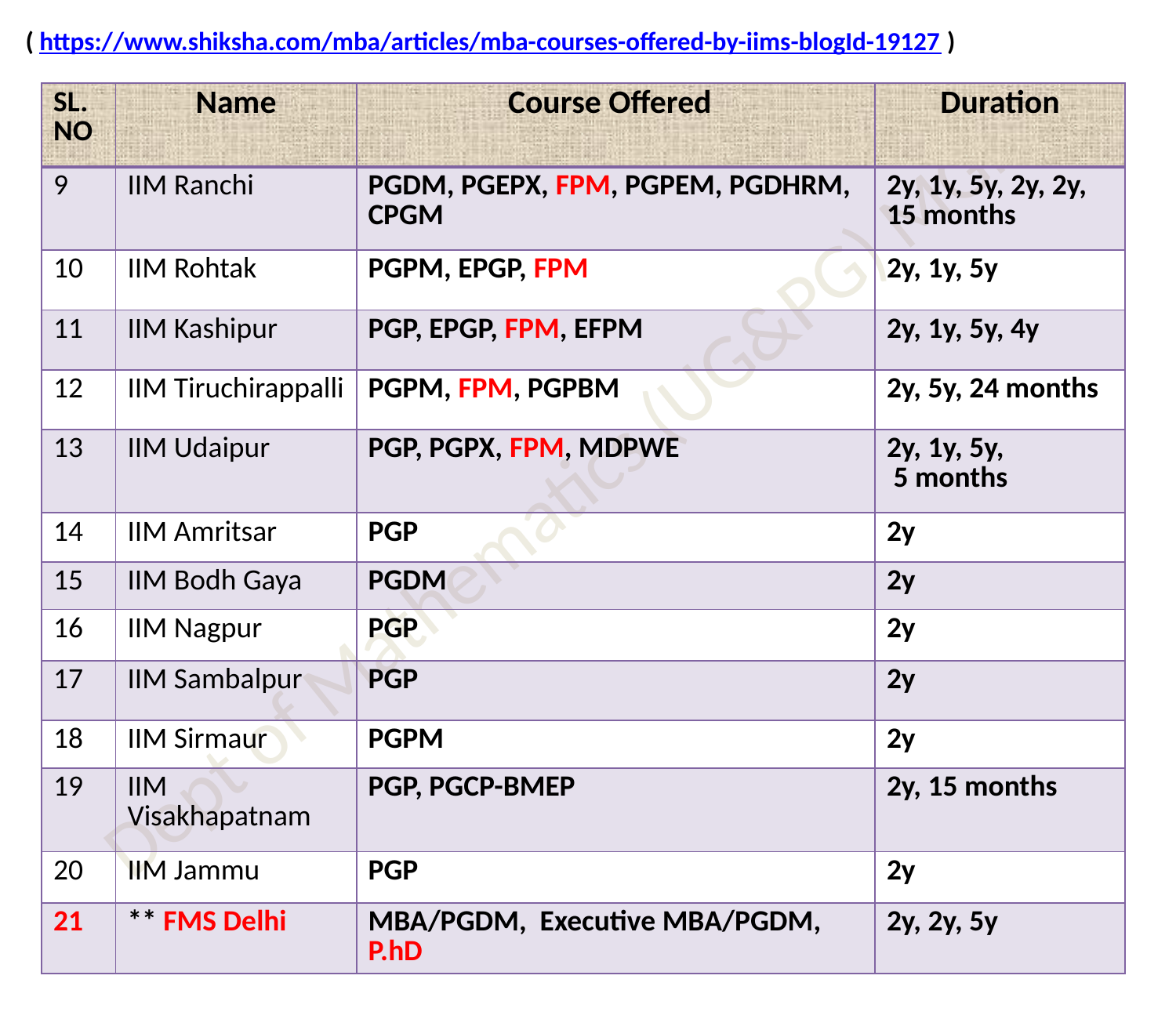

( https://www.shiksha.com/mba/articles/mba-courses-offered-by-iims-blogId-19127 )

| SL. NO | Name | Course Offered | Duration |
| --- | --- | --- | --- |
| 9 | IIM Ranchi | PGDM, PGEPX, FPM, PGPEM, PGDHRM, CPGM | 2y, 1y, 5y, 2y, 2y, 15 months |
| 10 | IIM Rohtak | PGPM, EPGP, FPM | 2y, 1y, 5y |
| 11 | IIM Kashipur | PGP, EPGP, FPM, EFPM | 2y, 1y, 5y, 4y |
| 12 | IIM Tiruchirappalli | PGPM, FPM, PGPBM | 2y, 5y, 24 months |
| 13 | IIM Udaipur | PGP, PGPX, FPM, MDPWE | 2y, 1y, 5y, 5 months |
| 14 | IIM Amritsar | PGP | 2y |
| 15 | IIM Bodh Gaya | PGDM | 2y |
| 16 | IIM Nagpur | PGP | 2y |
| 17 | IIM Sambalpur | PGP | 2y |
| 18 | IIM Sirmaur | PGPM | 2y |
| 19 | IIM Visakhapatnam | PGP, PGCP-BMEP | 2y, 15 months |
| 20 | IIM Jammu | PGP | 2y |
| 21 | \*\* FMS Delhi | MBA/PGDM, Executive MBA/PGDM, P.hD | 2y, 2y, 5y |